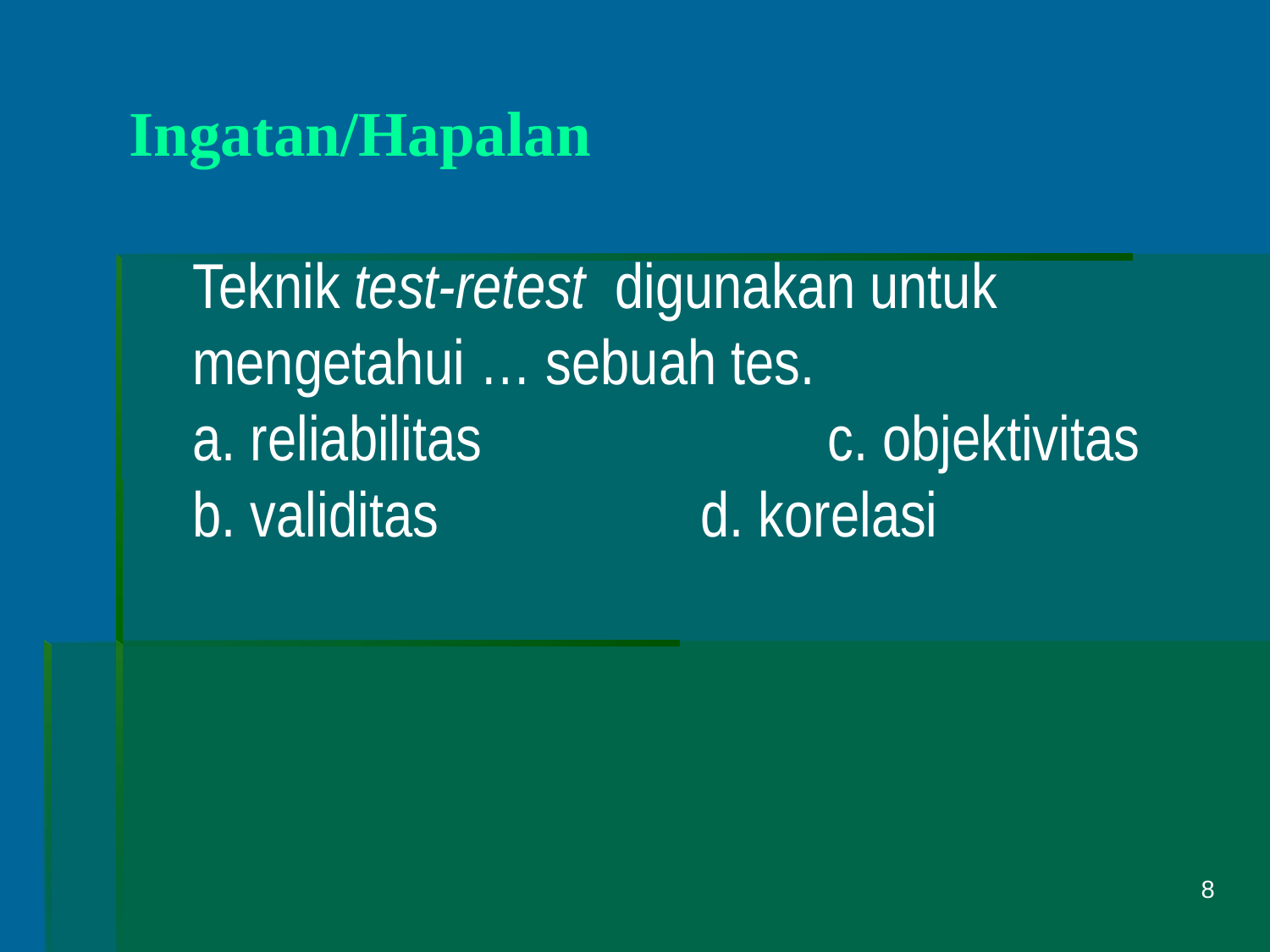

Ingatan/Hapalan

Teknik test-retest  digunakan untuk mengetahui … sebuah tes.
a. reliabilitas			c. objektivitas
b. validitas			d. korelasi
8